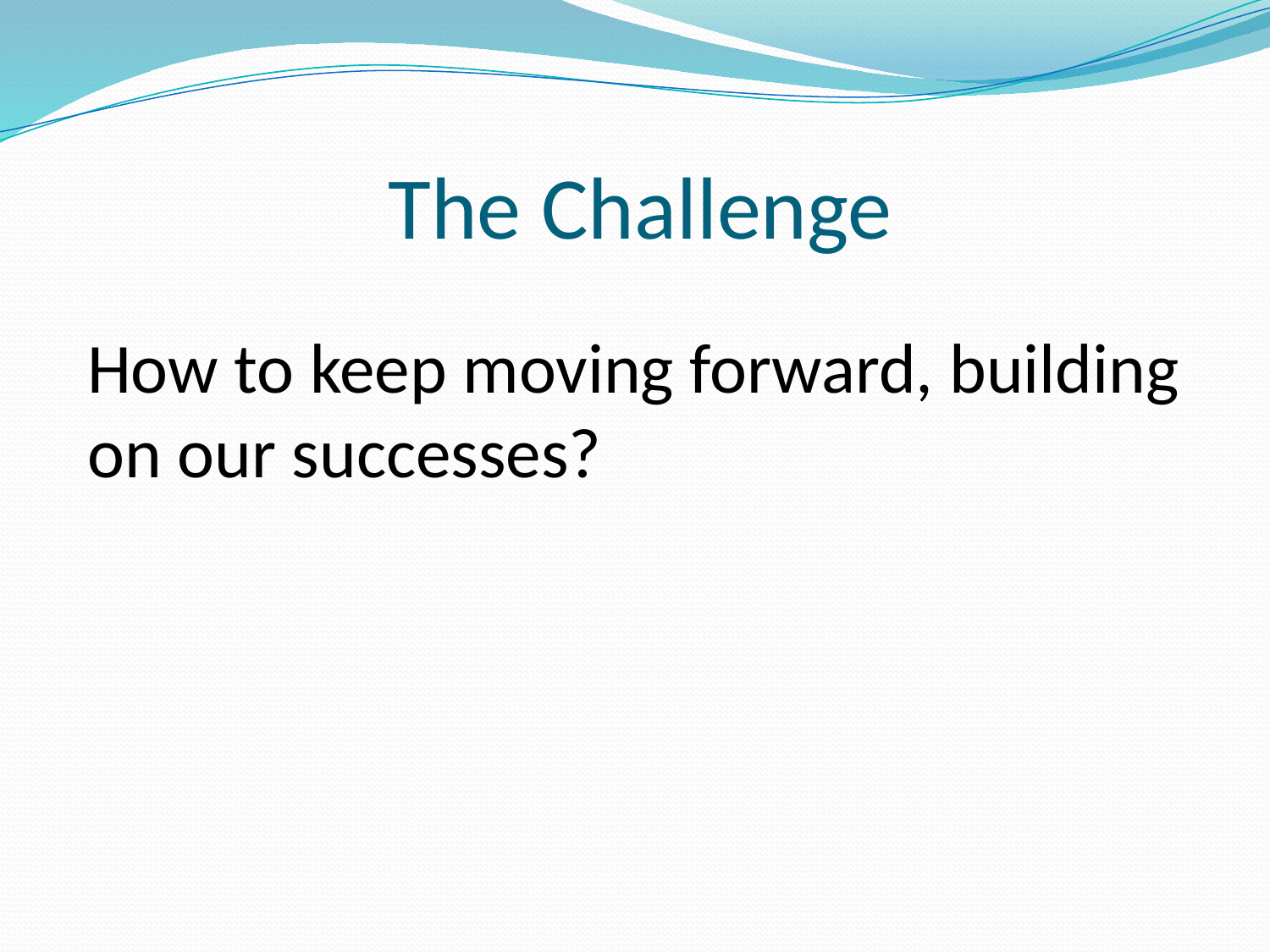

# The Challenge
How to keep moving forward, building on our successes?